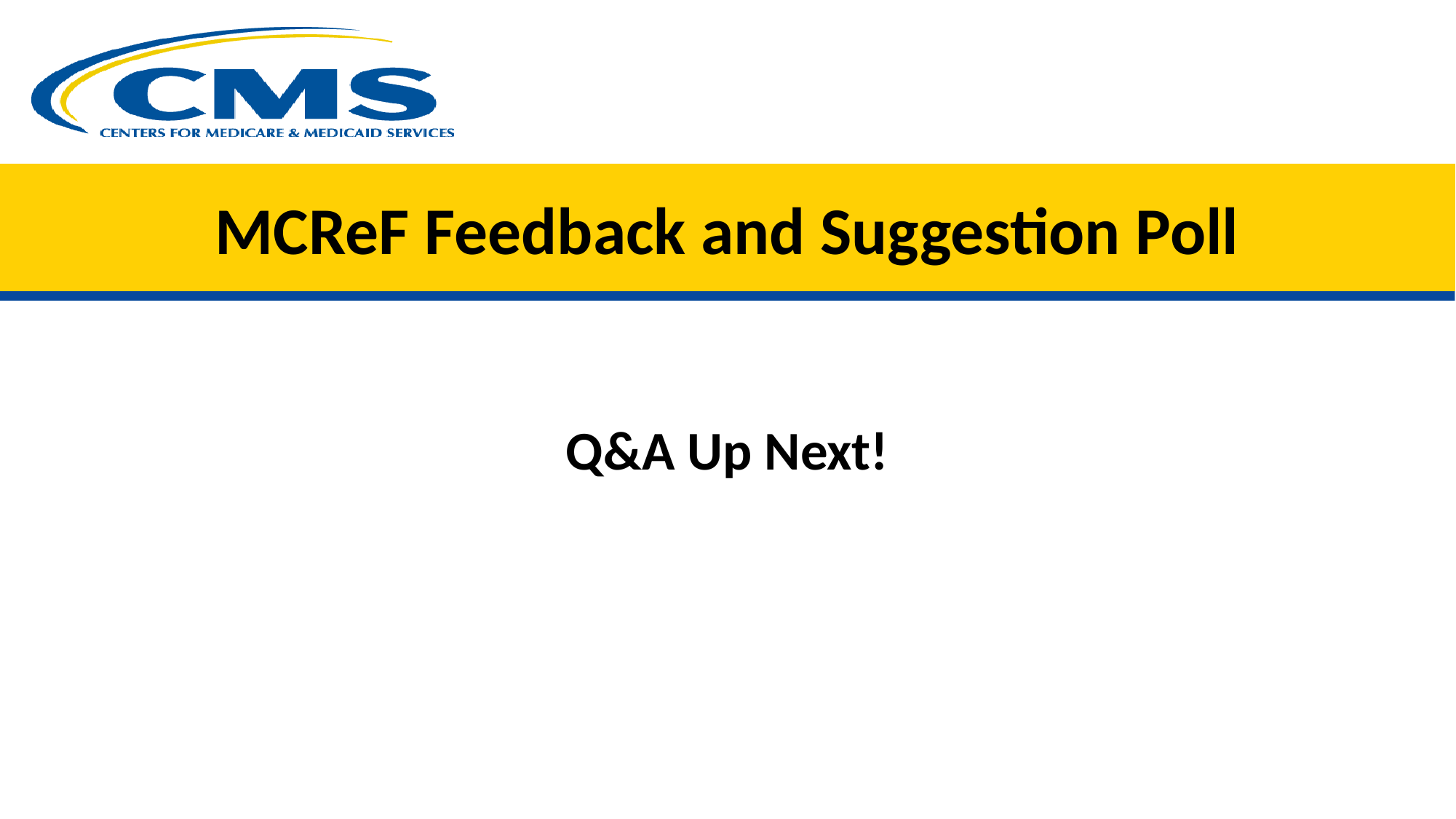

# MCReF Feedback and Suggestion Poll
Q&A Up Next!